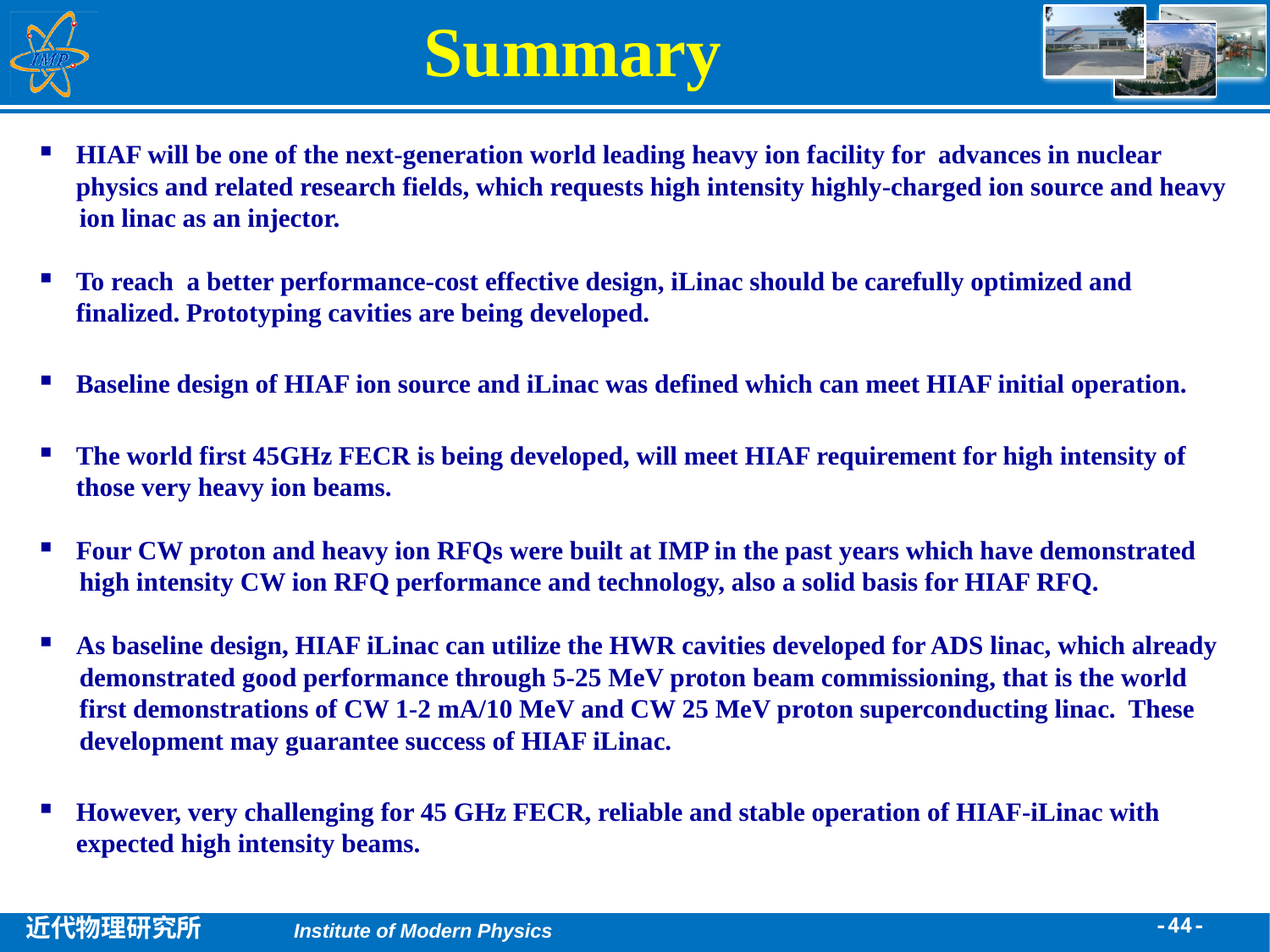

Summary
HIAF will be one of the next-generation world leading heavy ion facility for  advances in nuclear physics and related research fields, which requests high intensity highly-charged ion source and heavy
      ion linac as an injector.

To reach  a better performance-cost effective design, iLinac should be carefully optimized and finalized. Prototyping cavities are being developed.

Baseline design of HIAF ion source and iLinac was defined which can meet HIAF initial operation.

The world first 45GHz FECR is being developed, will meet HIAF requirement for high intensity of those very heavy ion beams.

Four CW proton and heavy ion RFQs were built at IMP in the past years which have demonstrated
      high intensity CW ion RFQ performance and technology, also a solid basis for HIAF RFQ.

As baseline design, HIAF iLinac can utilize the HWR cavities developed for ADS linac, which already
      demonstrated good performance through 5-25 MeV proton beam commissioning, that is the world
      first demonstrations of CW 1-2 mA/10 MeV and CW 25 MeV proton superconducting linac.  These
      development may guarantee success of HIAF iLinac.

However, very challenging for 45 GHz FECR, reliable and stable operation of HIAF-iLinac with expected high intensity beams.